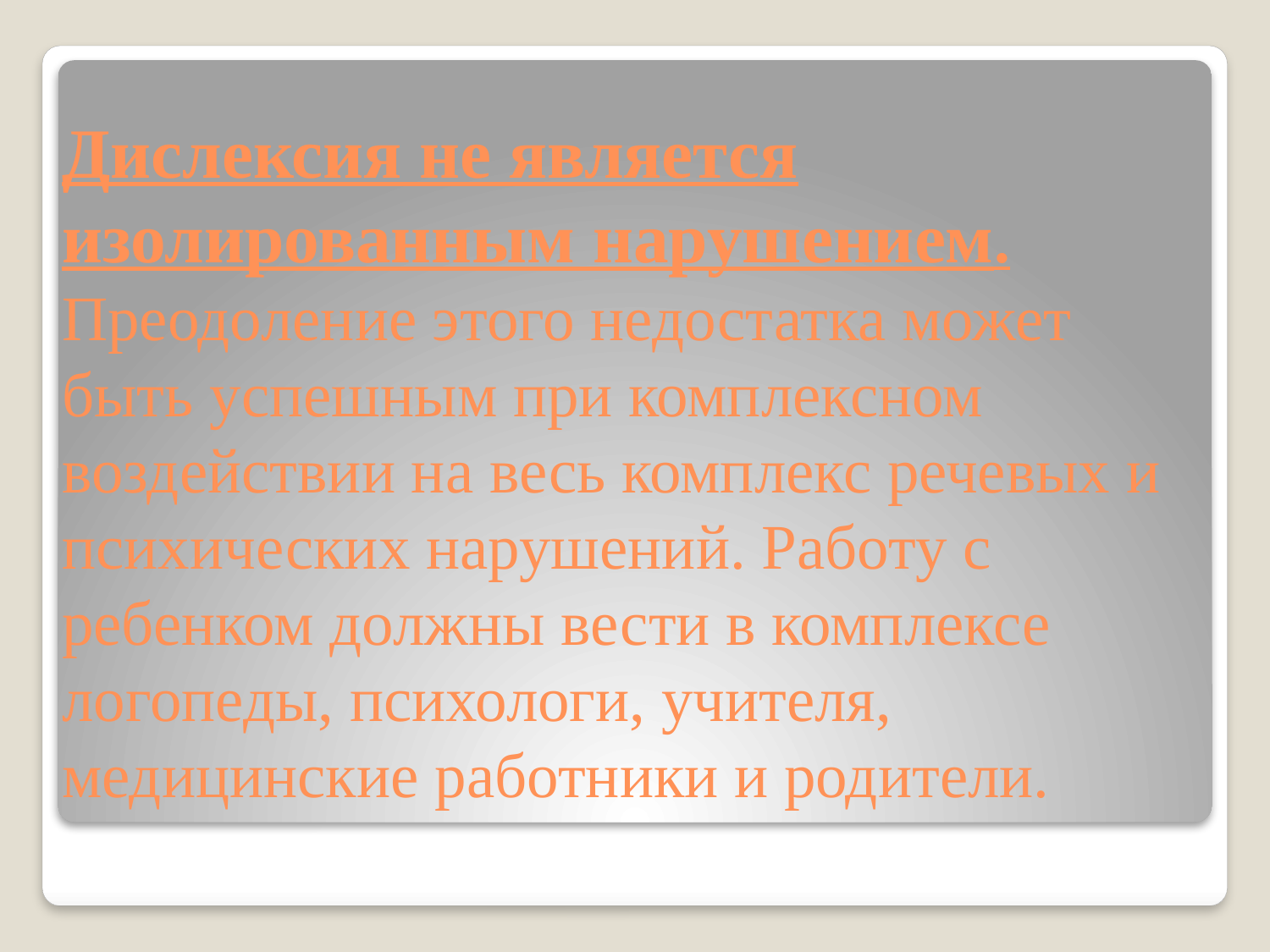

# Дислексия не является изолированным нарушением. Преодоление этого недостатка может быть успешным при комплексном воздействии на весь комплекс речевых и психических нарушений. Работу с ребенком должны вести в комплексе логопеды, психологи, учителя, медицинские работники и родители.